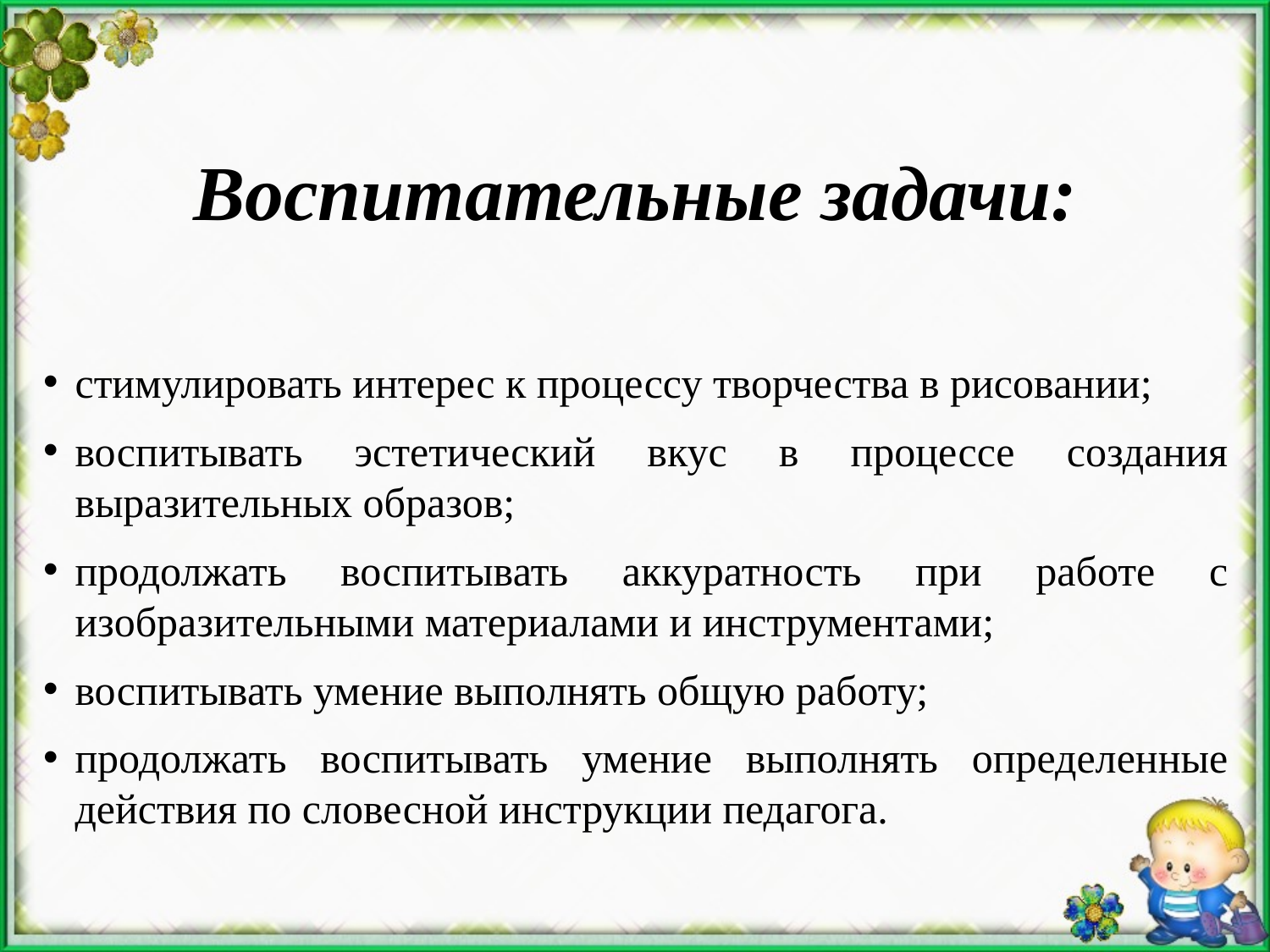

Воспитательные задачи:

стимулировать интерес к процессу творчества в рисовании;
воспитывать эстетический вкус в процессе создания выразительных образов;
продолжать воспитывать аккуратность при работе с изобразительными материалами и инструментами;
воспитывать умение выполнять общую работу;
продолжать воспитывать умение выполнять определенные действия по словесной инструкции педагога.